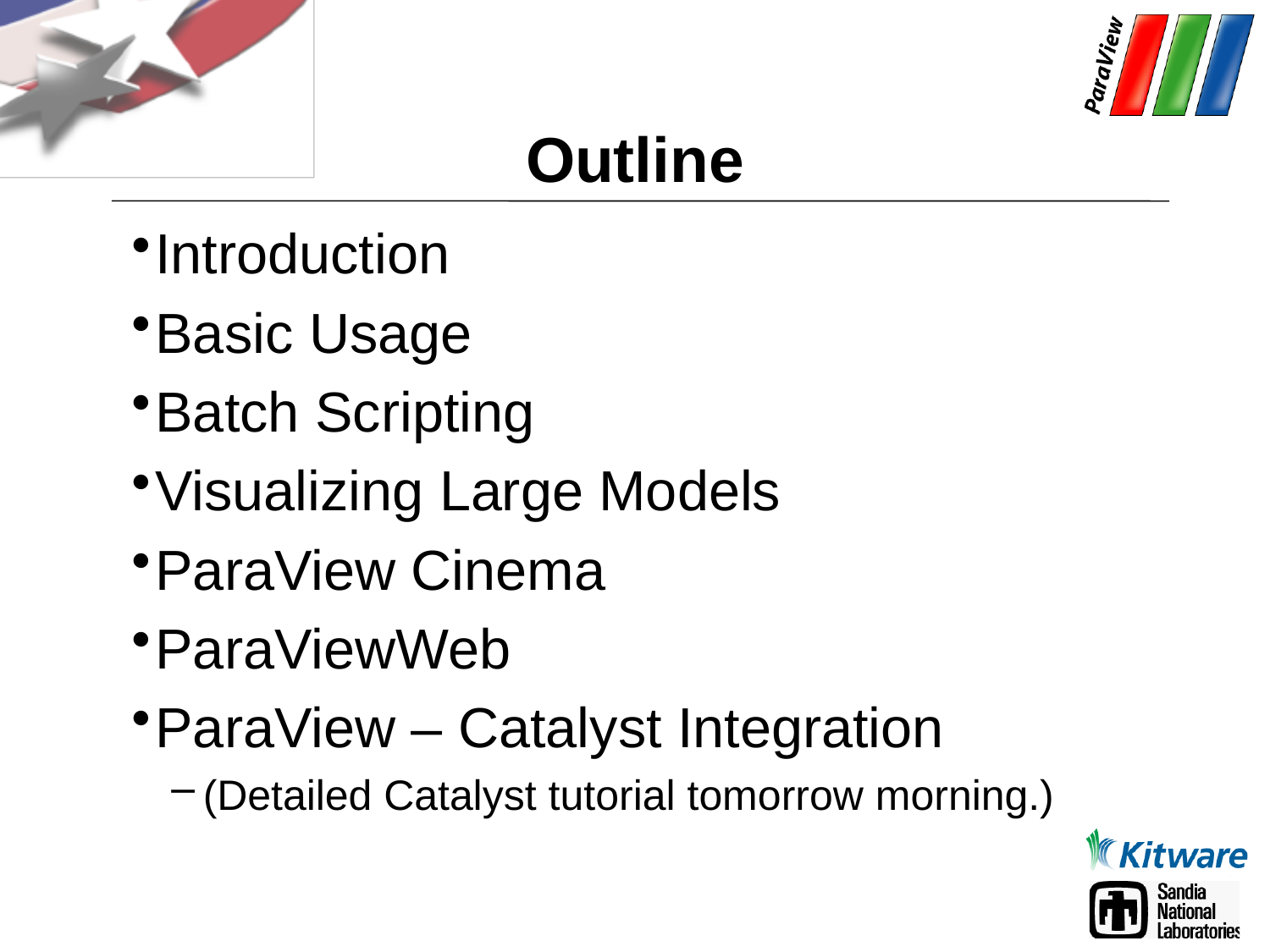

# Outline
Introduction
Basic Usage
Batch Scripting
Visualizing Large Models
ParaView Cinema
ParaViewWeb
ParaView – Catalyst Integration
(Detailed Catalyst tutorial tomorrow morning.)